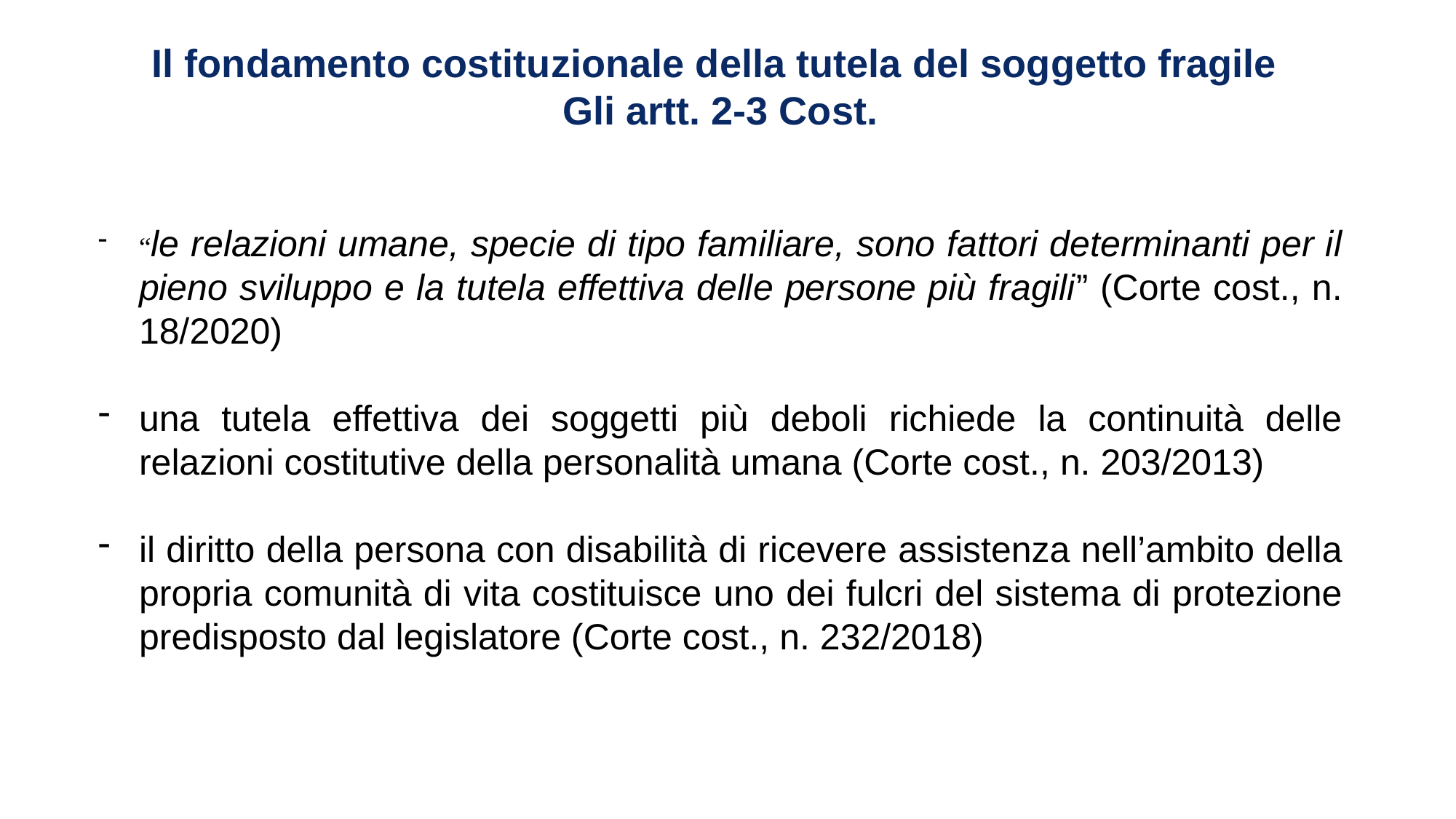

Il fondamento costituzionale della tutela del soggetto fragile
Gli artt. 2-3 Cost.

“le relazioni umane, specie di tipo familiare, sono fattori determinanti per il pieno sviluppo e la tutela effettiva delle persone più fragili” (Corte cost., n. 18/2020)

una tutela effettiva dei soggetti più deboli richiede la continuità delle relazioni costitutive della personalità umana (Corte cost., n. 203/2013)

il diritto della persona con disabilità di ricevere assistenza nell’ambito della propria comunità di vita costituisce uno dei fulcri del sistema di protezione predisposto dal legislatore (Corte cost., n. 232/2018)